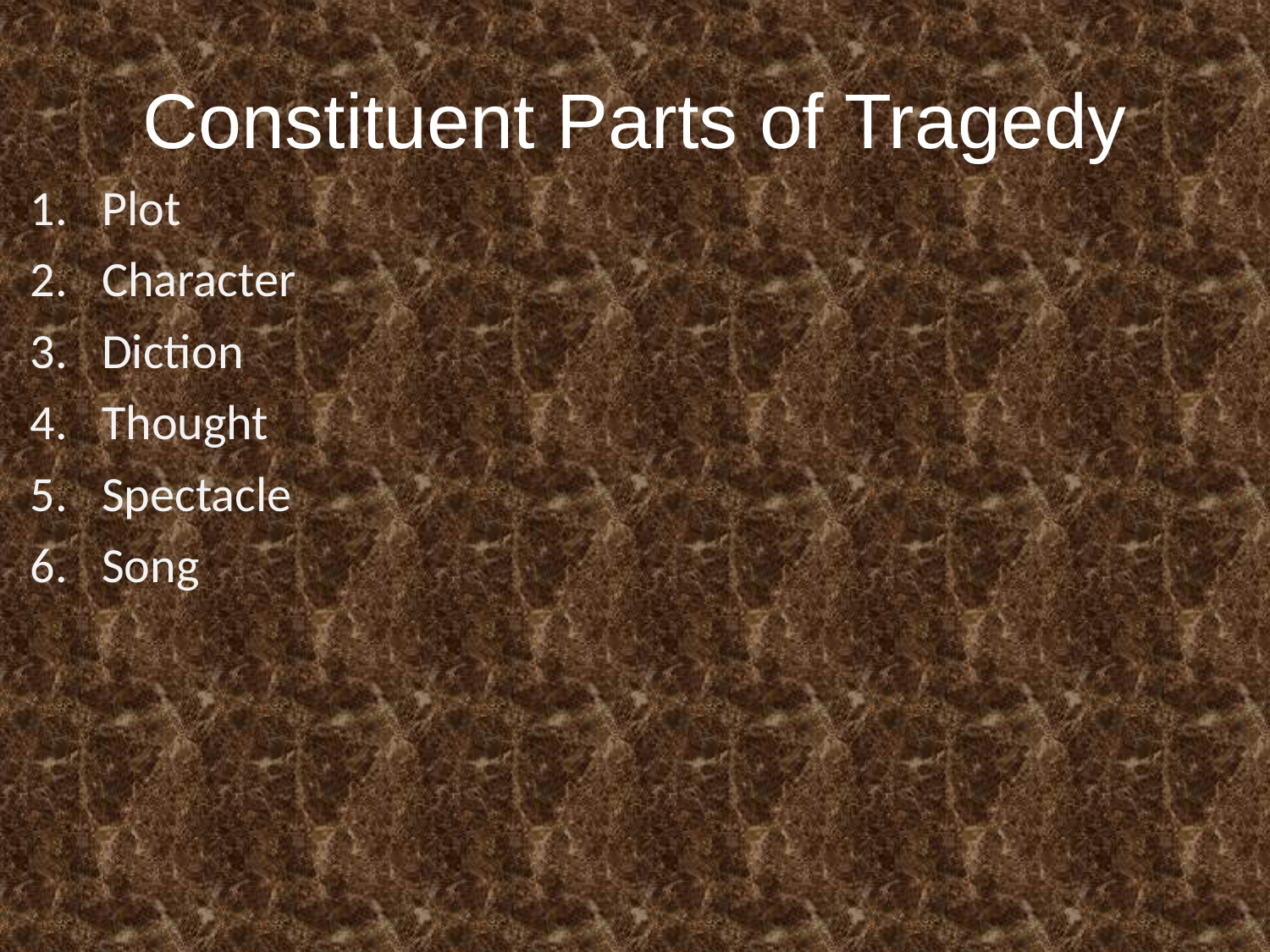

Constituent Parts of Tragedy
Plot
Character
Diction
Thought
Spectacle
Song